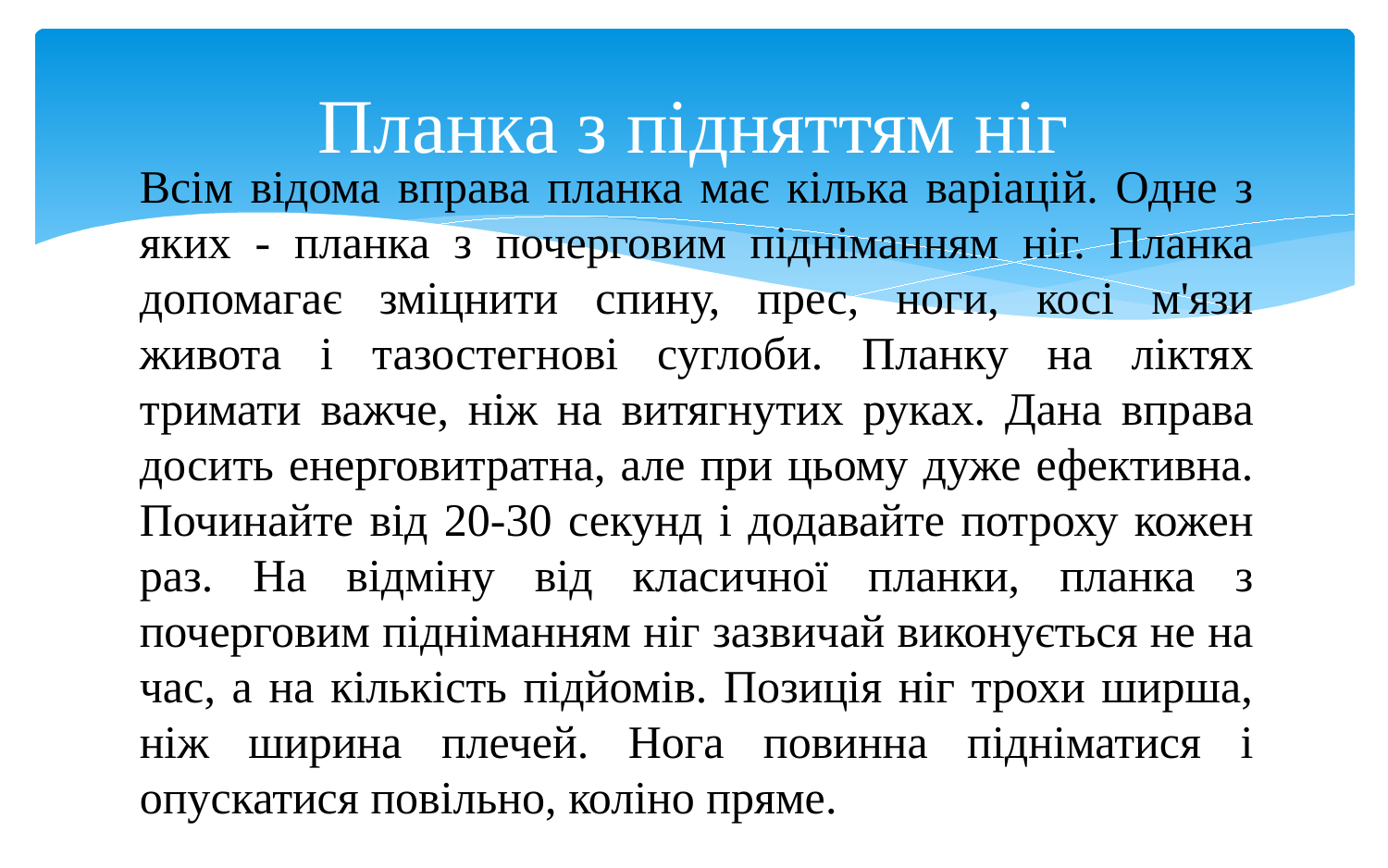

# Планка з підняттям ніг
Всім відома вправа планка має кілька варіацій. Одне з яких - планка з почерговим підніманням ніг. Планка допомагає зміцнити спину, прес, ноги, косі м'язи живота і тазостегнові суглоби. Планку на ліктях тримати важче, ніж на витягнутих руках. Дана вправа досить енерговитратна, але при цьому дуже ефективна. Починайте від 20-30 секунд і додавайте потроху кожен раз. На відміну від класичної планки, планка з почерговим підніманням ніг зазвичай виконується не на час, а на кількість підйомів. Позиція ніг трохи ширша, ніж ширина плечей. Нога повинна підніматися і опускатися повільно, коліно пряме.